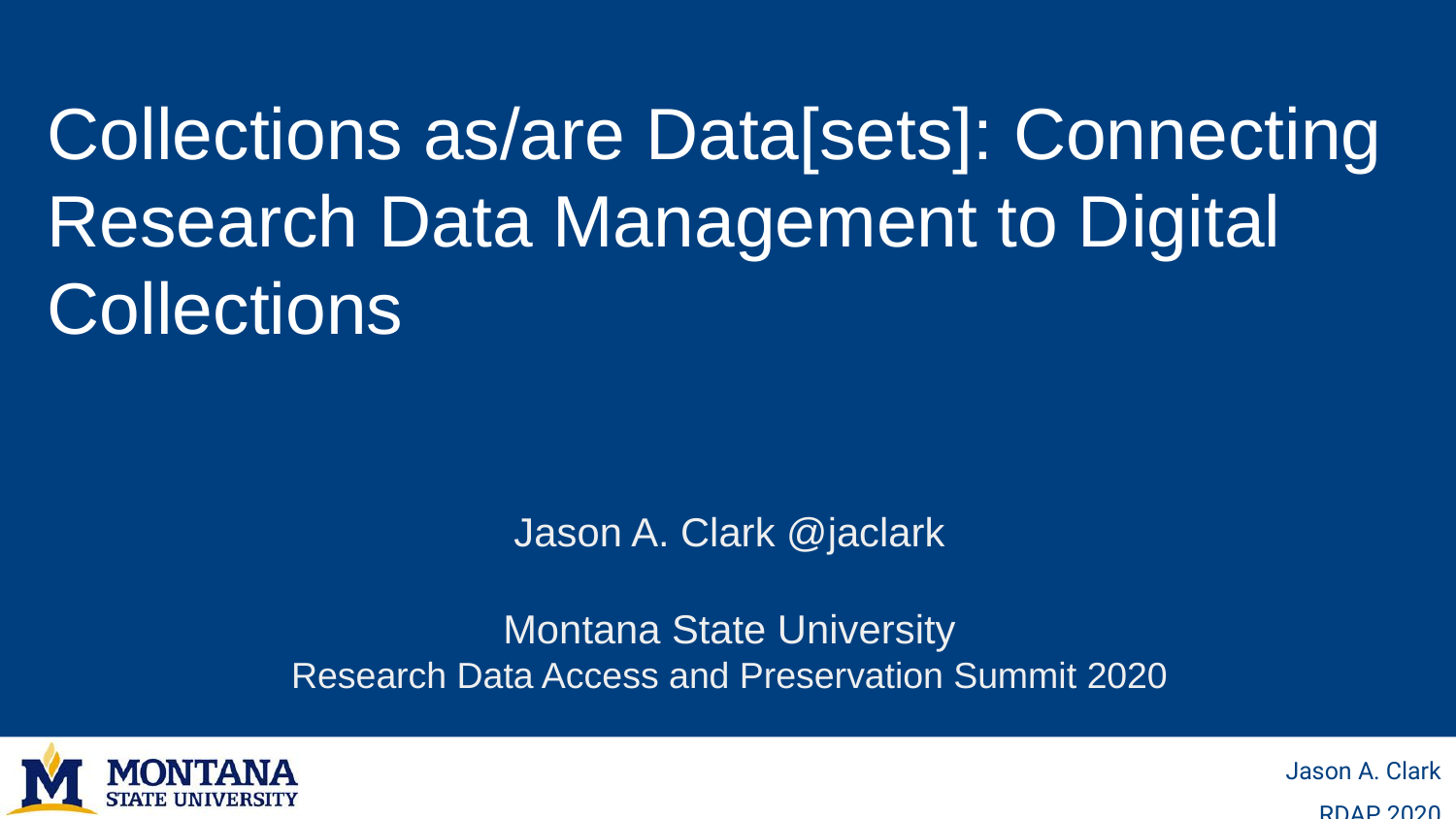

# Collections as/are Data[sets]: Connecting Research Data Management to Digital Collections

Jason A. Clark @jaclark

Montana State University
Research Data Access and Preservation Summit 2020